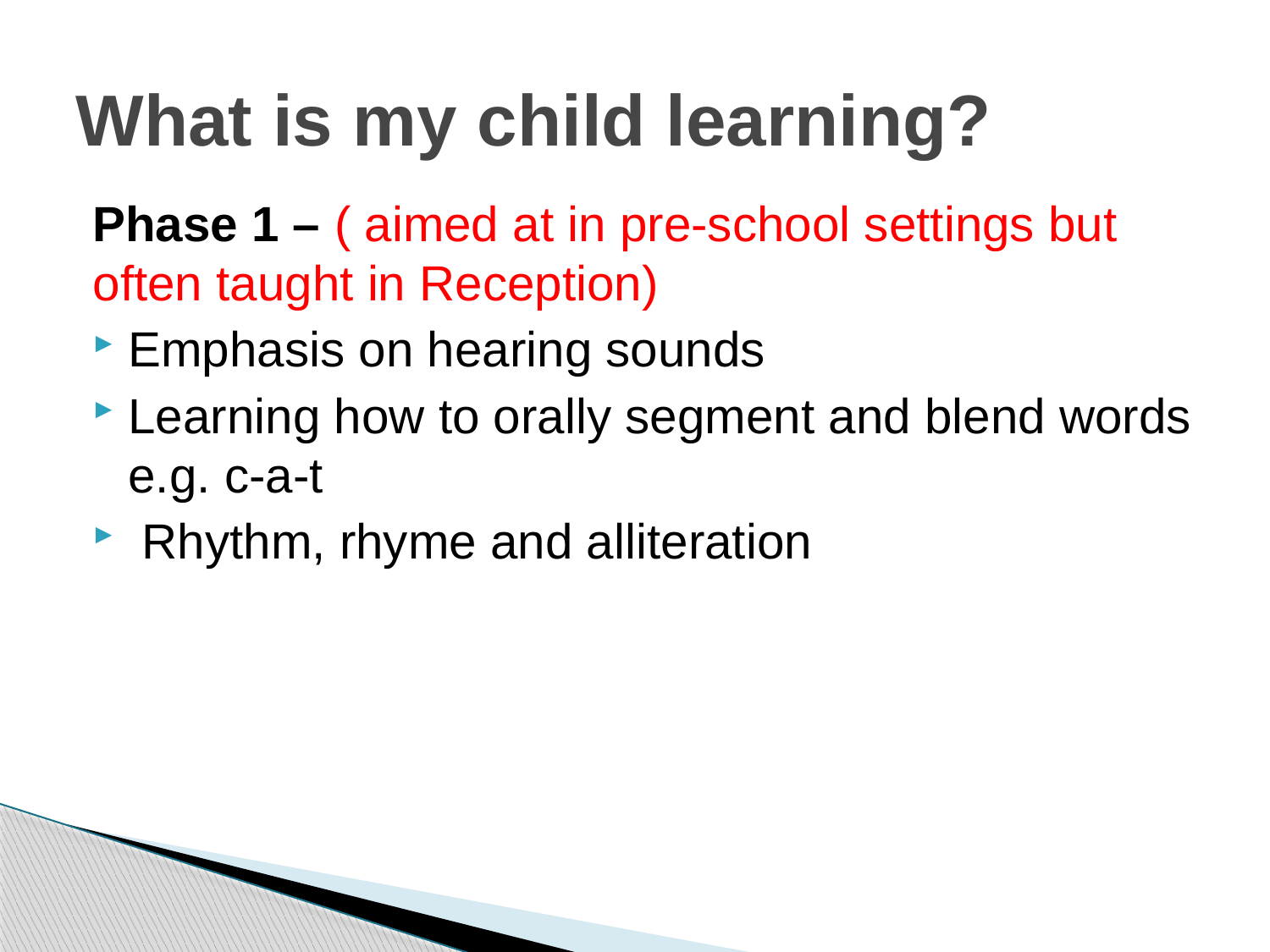

# What is my child learning?
Phase 1 – ( aimed at in pre-school settings but often taught in Reception)
Emphasis on hearing sounds
Learning how to orally segment and blend words e.g. c-a-t
 Rhythm, rhyme and alliteration